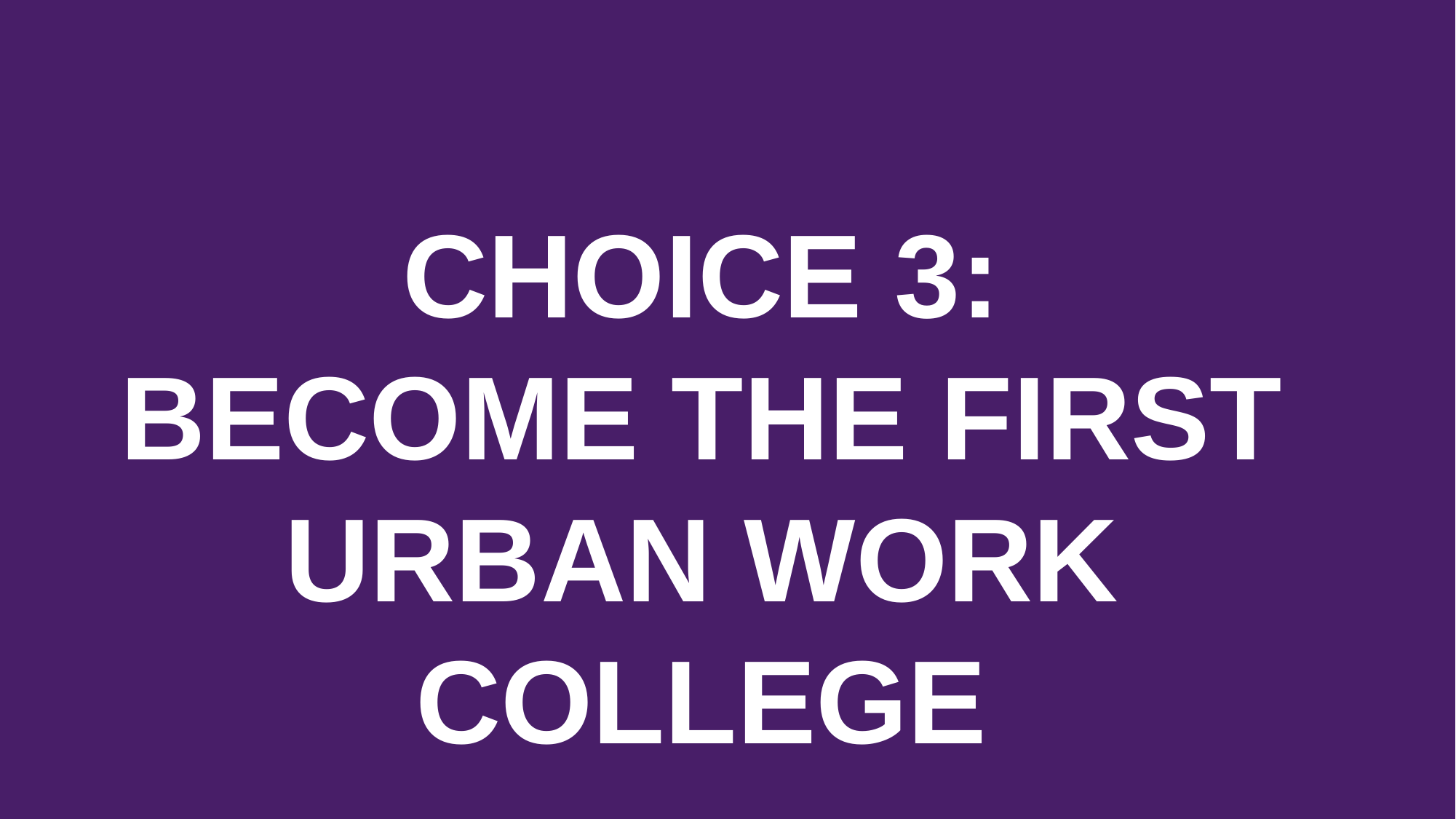

CHOICE 3:
BECOME THE FIRST URBAN WORK COLLEGE